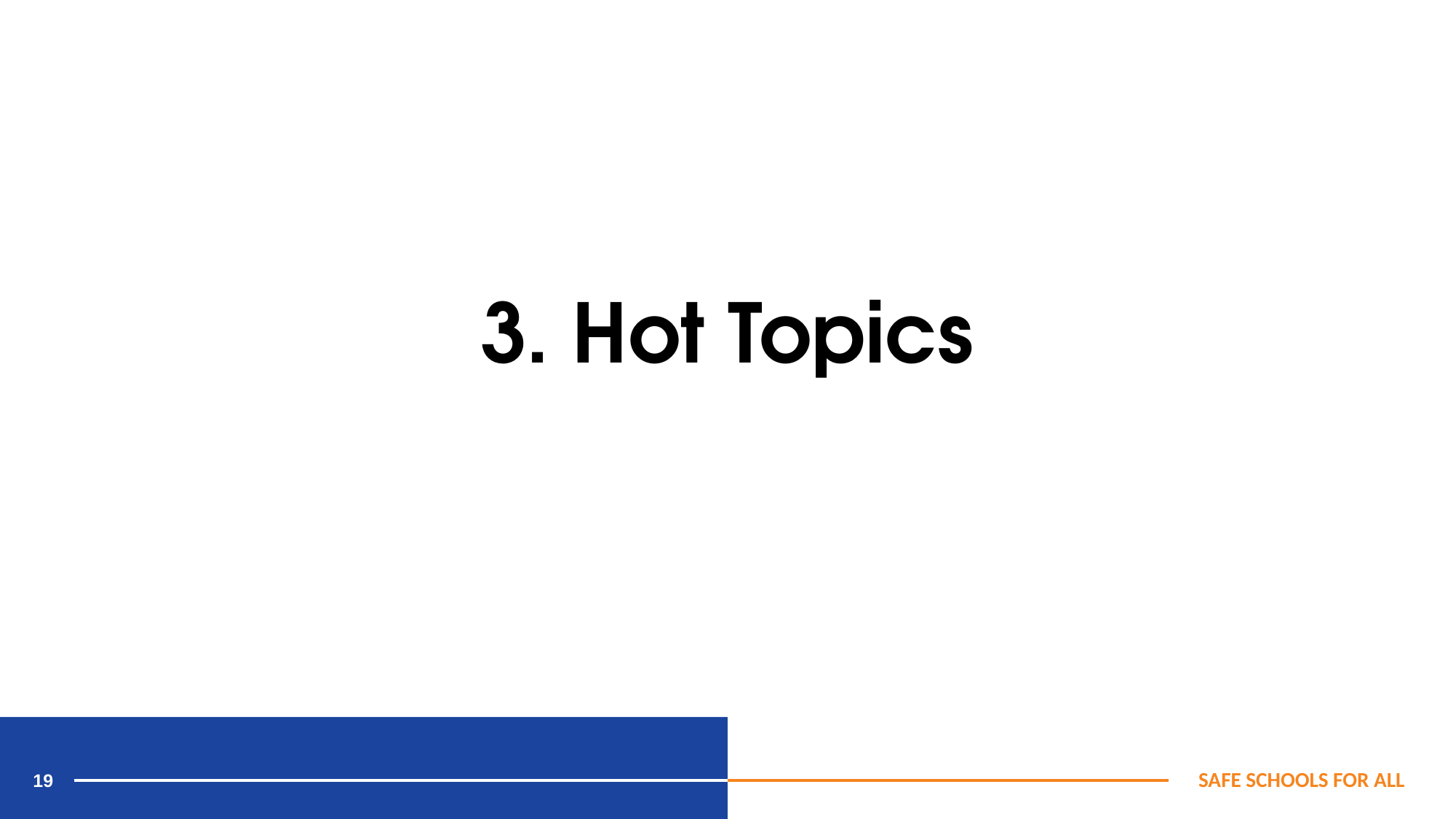

3. Hot Topics

19
SAFE SCHOOLS FOR ALL